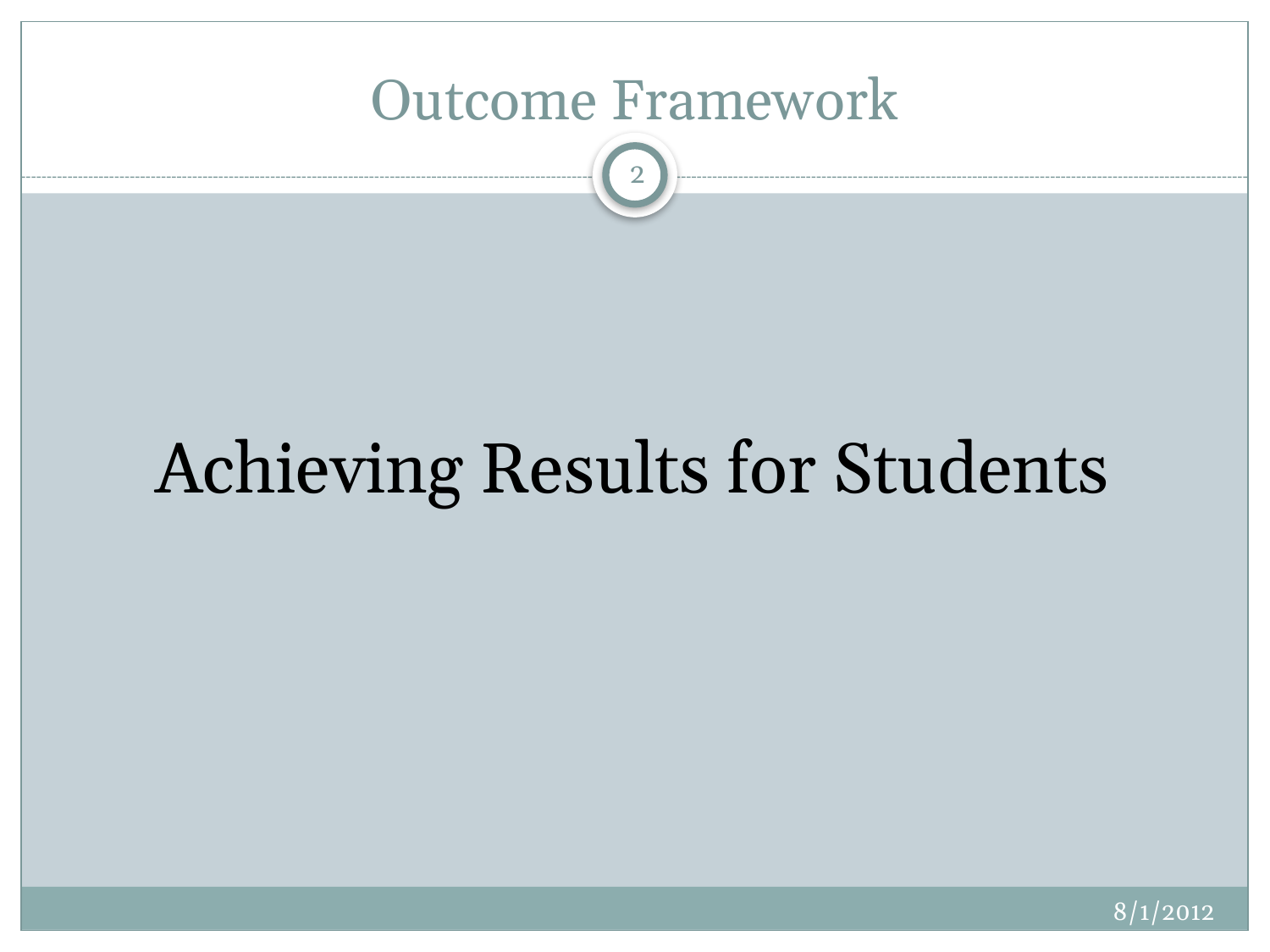

# Outcome Framework
2

Achieving Results for Students

8/1/2012